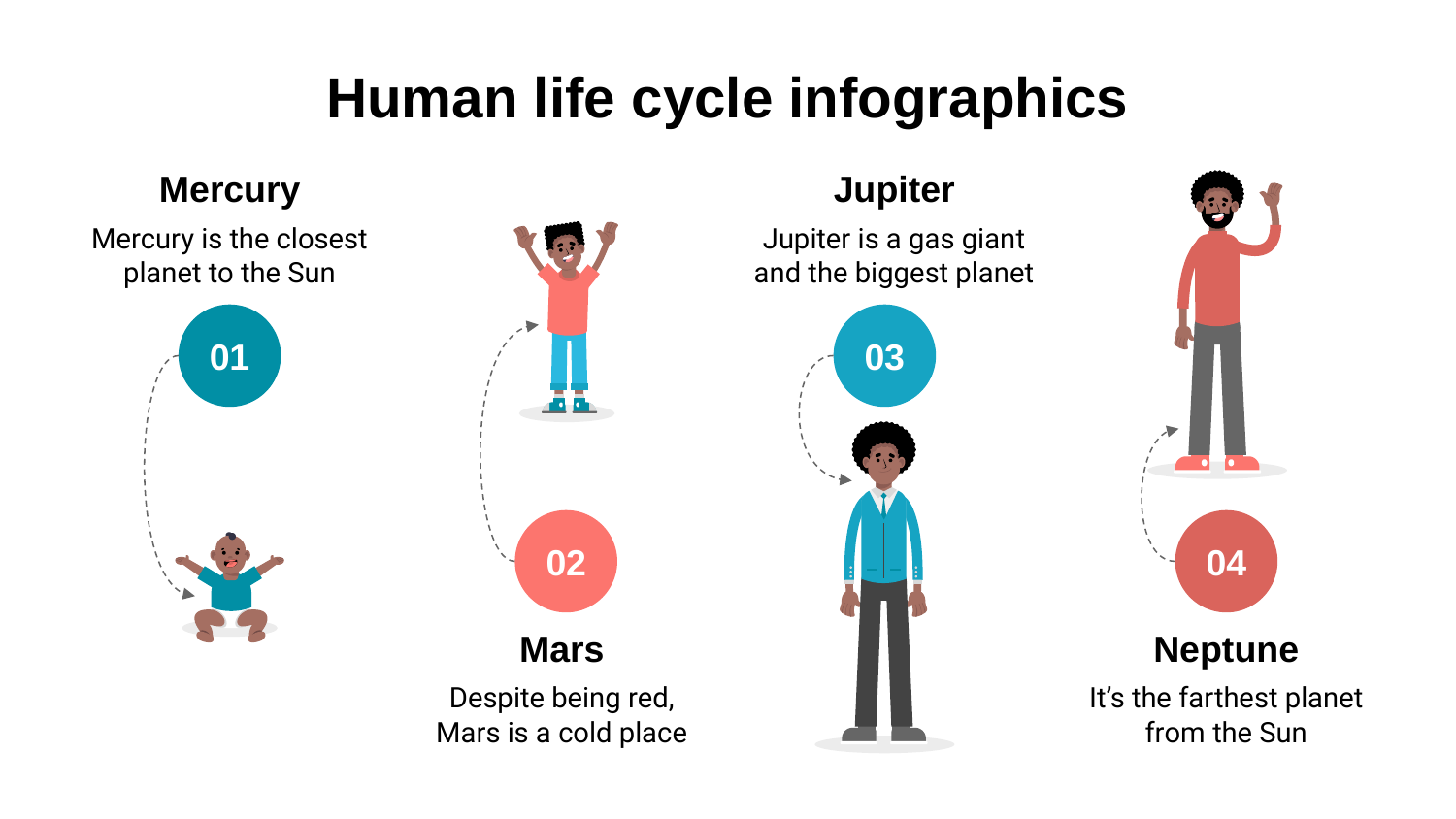

# Human life cycle infographics
Mercury
Mercury is the closest planet to the Sun
01
Jupiter
Jupiter is a gas giant and the biggest planet
03

02
Mars
Despite being red, Mars is a cold place
04
Neptune
It’s the farthest planet from the Sun